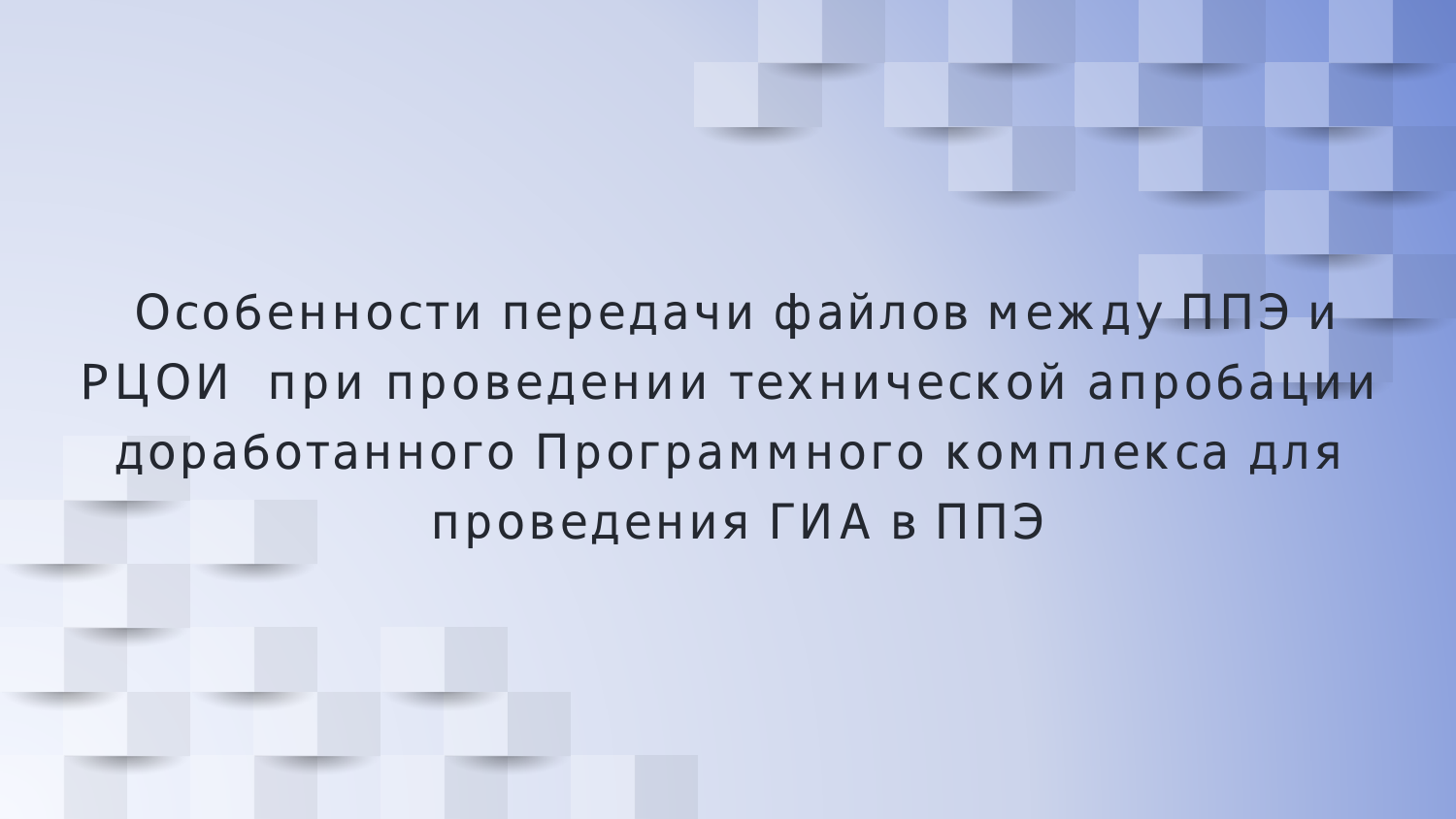

# Особенности передачи файлов между ППЭ и РЦОИ  при проведении технической апробации  доработанного Программного комплекса для  проведения ГИА в ППЭ